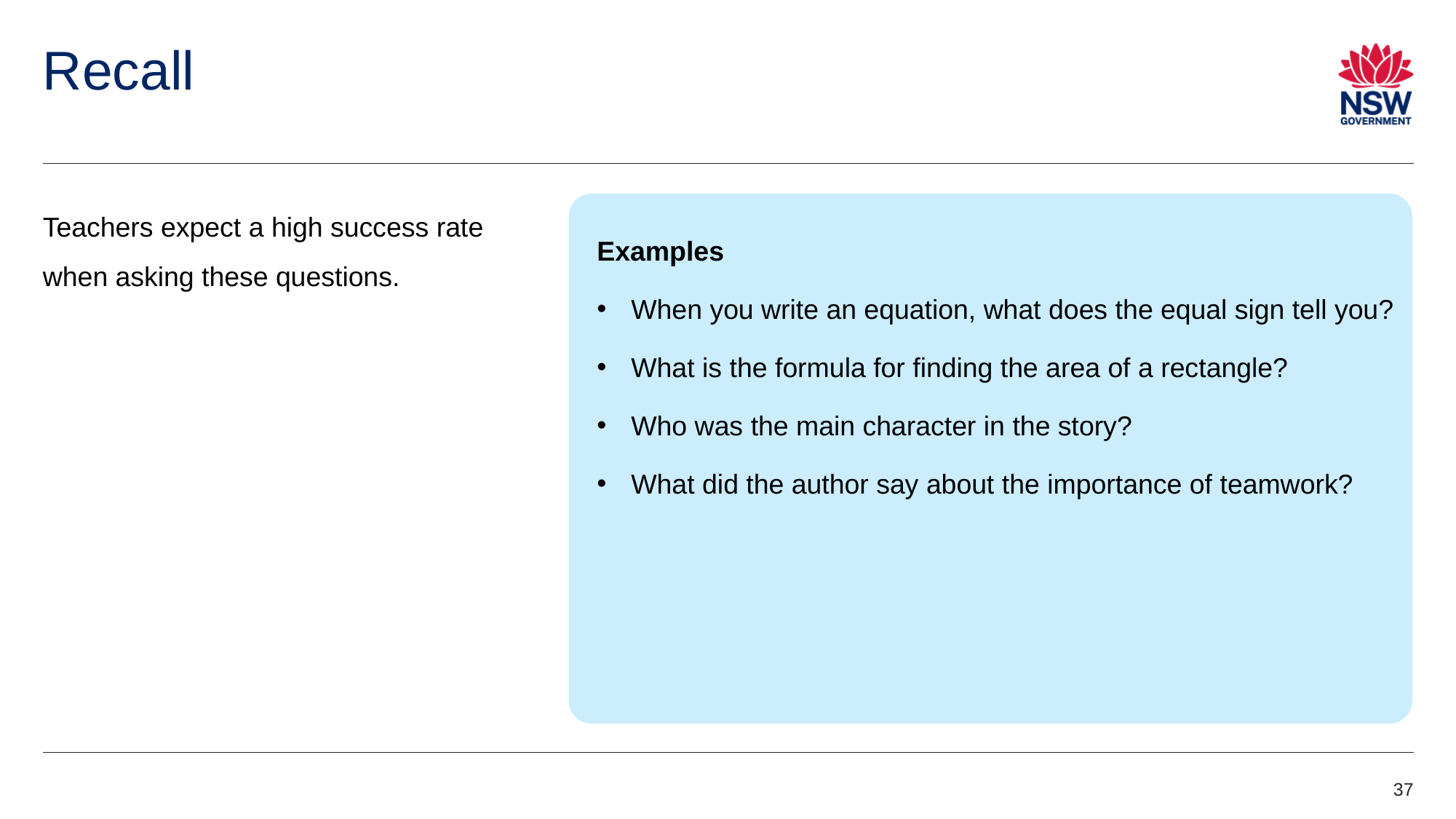

# Recall
Teachers expect a high success rate when asking these questions.

Examples
When you write an equation, what does the equal sign tell you?
What is the formula for finding the area of a rectangle?
Who was the main character in the story?
What did the author say about the importance of teamwork?
37